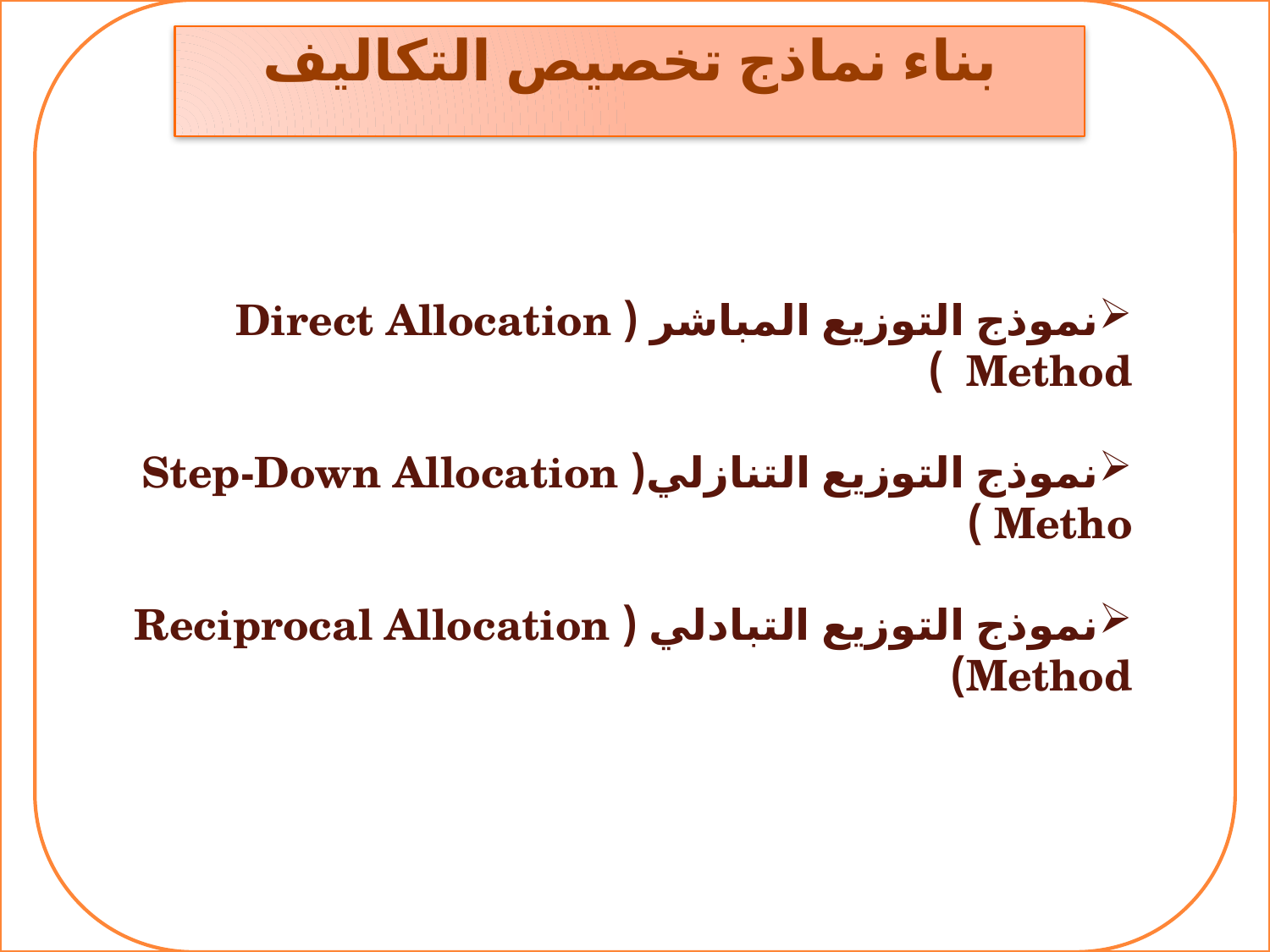

بناء نماذج تخصيص التكاليف

نموذج التوزيع المباشر ( Direct Allocation Method  )

نموذج التوزيع التنازلي( Step-Down Allocation Metho )

نموذج التوزيع التبادلي ( Reciprocal Allocation Method)